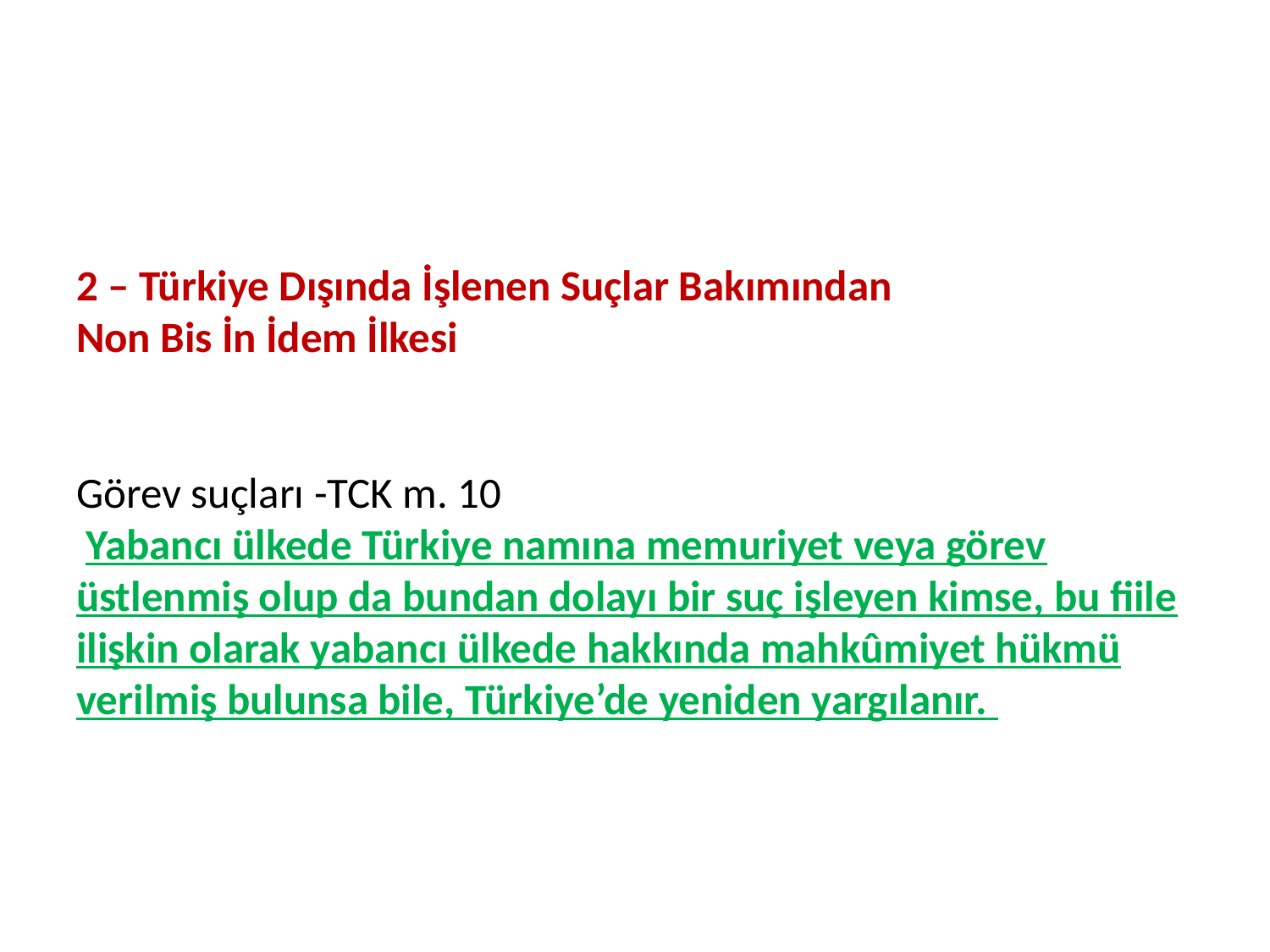

# 2 – Türkiye Dışında İşlenen Suçlar Bakımından Non Bis İn İdem İlkesi Görev suçları -TCK m. 10 Yabancı ülkede Türkiye namına memuriyet veya görev üstlenmiş olup da bundan dolayı bir suç işleyen kimse, bu fiile ilişkin olarak yabancı ülkede hakkında mahkûmiyet hükmü verilmiş bulunsa bile, Türkiye’de yeniden yargılanır.